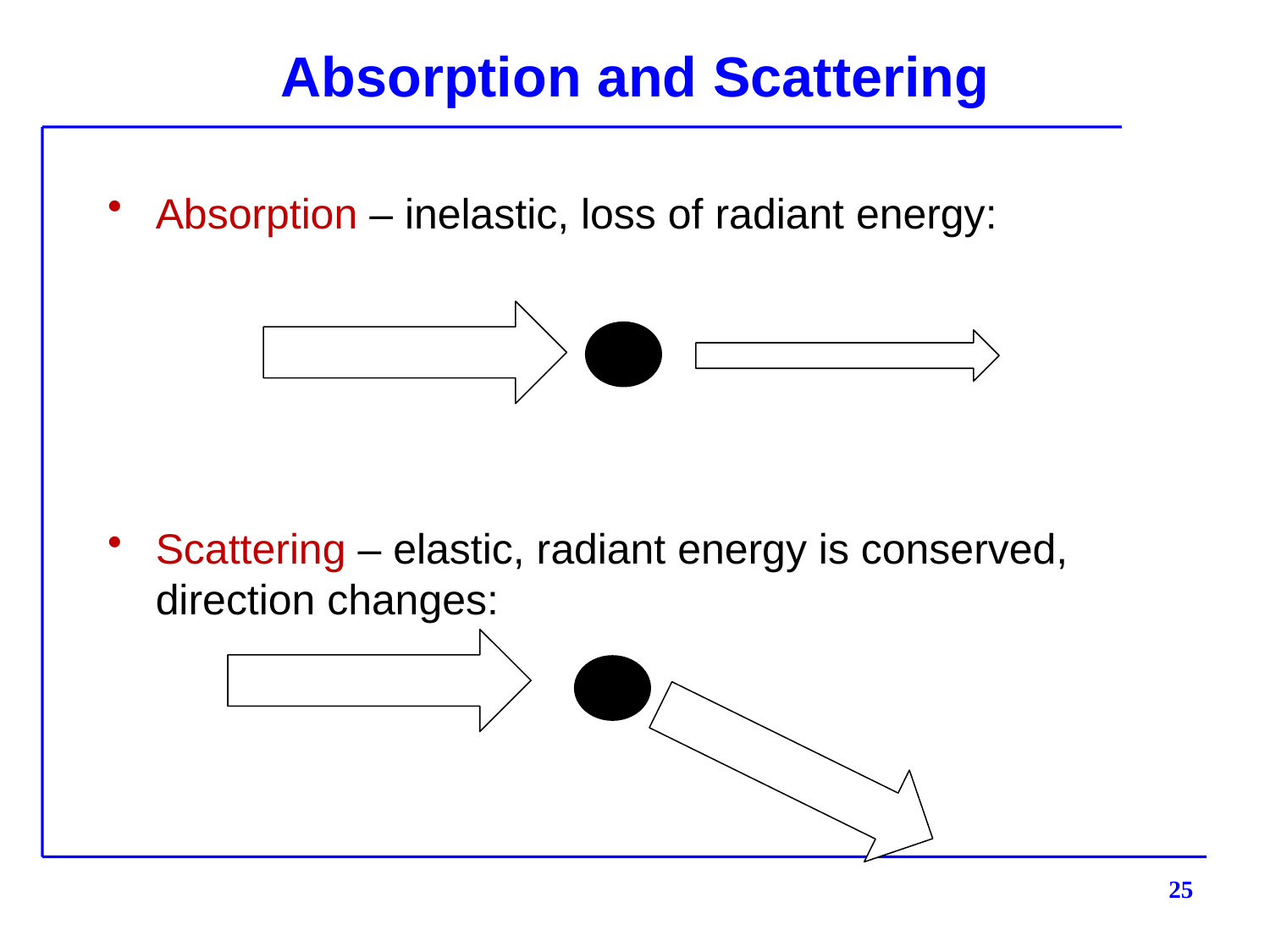

# Absorption and Scattering
Absorption – inelastic, loss of radiant energy:

Scattering – elastic, radiant energy is conserved, direction changes:

25